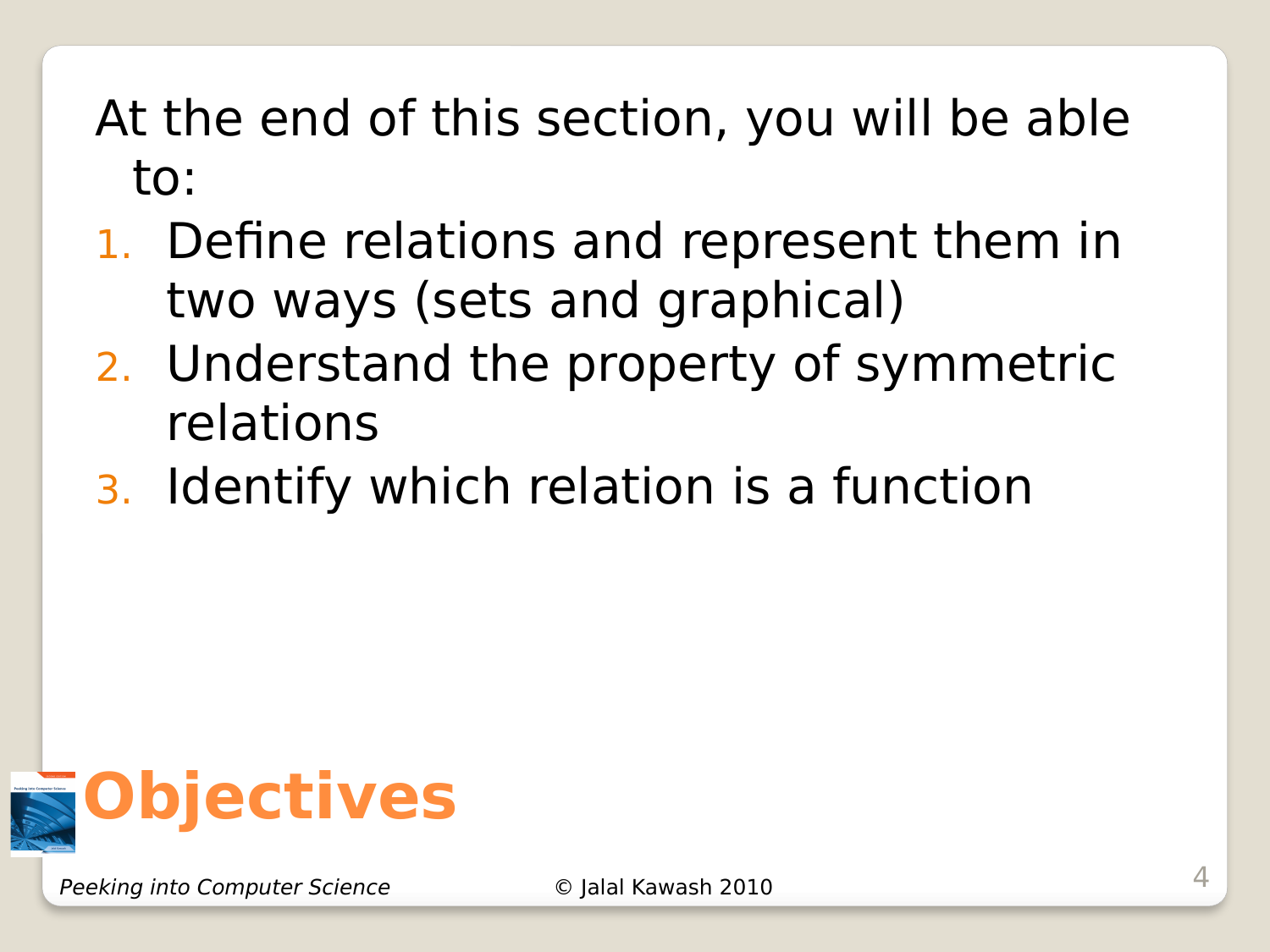

At the end of this section, you will be able to:
Define relations and represent them in two ways (sets and graphical)
Understand the property of symmetric relations
Identify which relation is a function
# Objectives
4